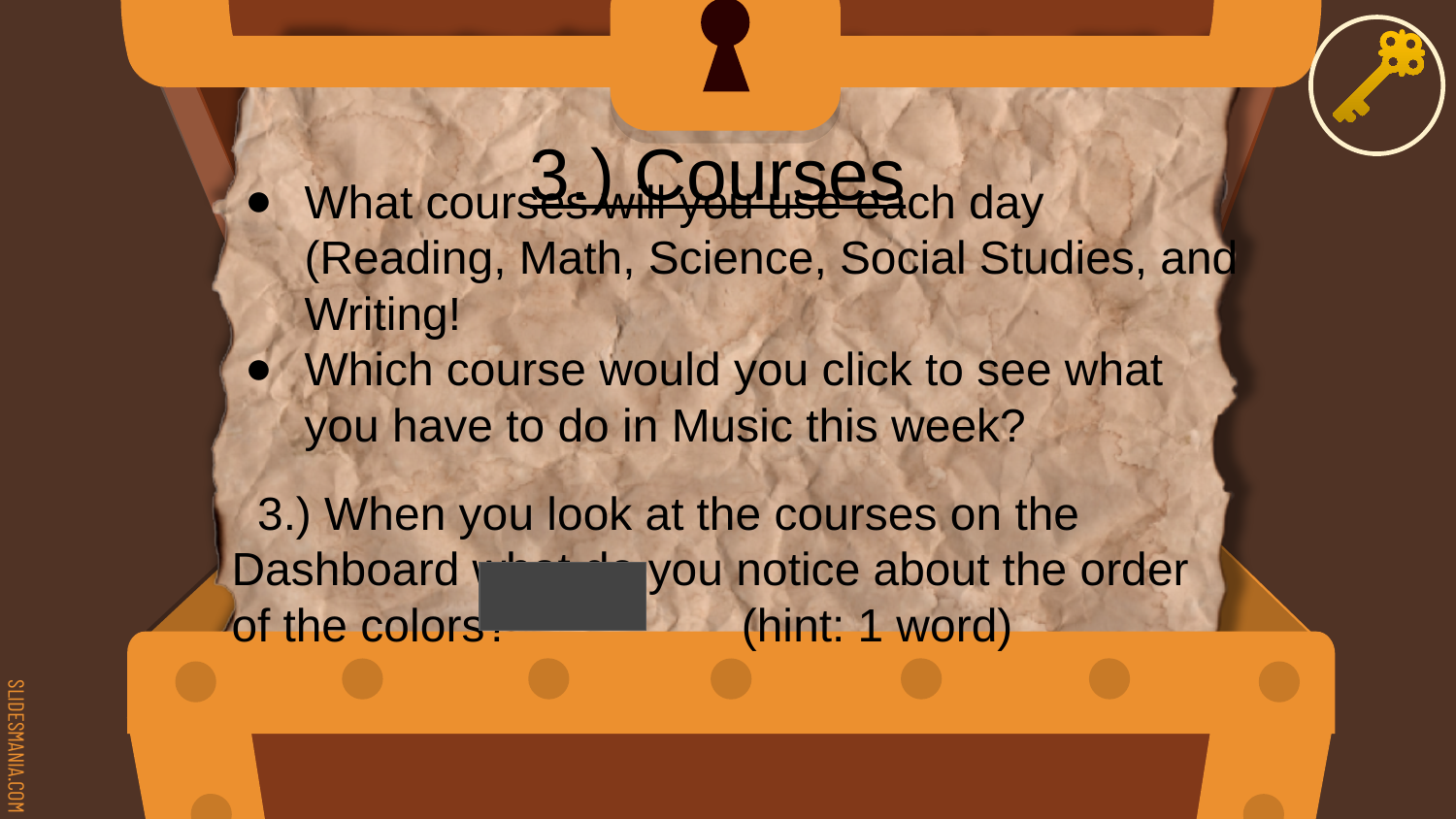

# 3.) Courses
What courses will you use each day (Reading, Math, Science, Social Studies, and Writing!
Which course would you click to see what you have to do in Music this week?
  3.) When you look at the courses on the Dashboard what do you notice about the order of the colors?                  (hint: 1 word)